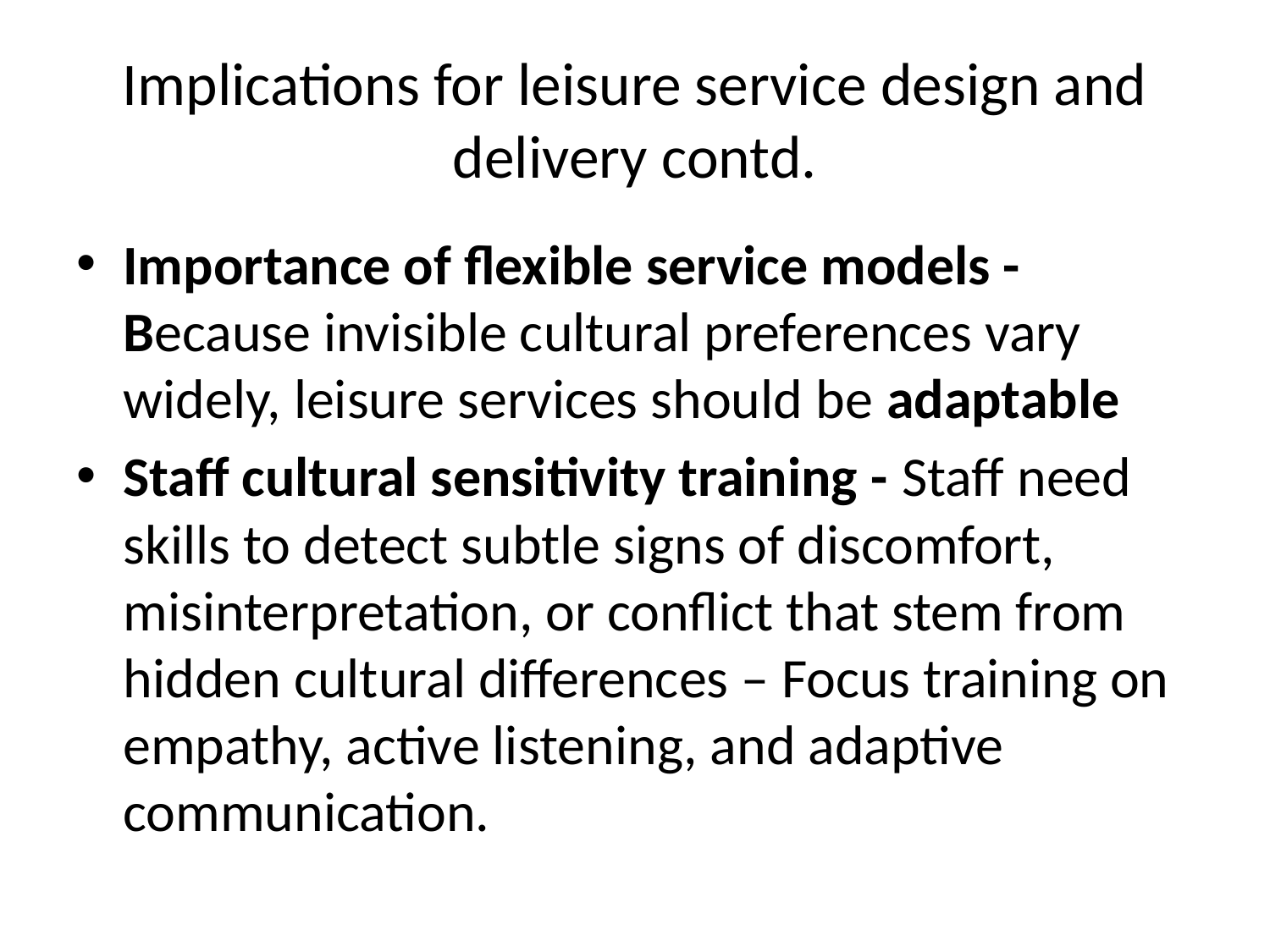

# Implications for leisure service design and delivery contd.
Importance of flexible service models - Because invisible cultural preferences vary widely, leisure services should be adaptable
Staff cultural sensitivity training - Staff need skills to detect subtle signs of discomfort, misinterpretation, or conflict that stem from hidden cultural differences – Focus training on empathy, active listening, and adaptive communication.